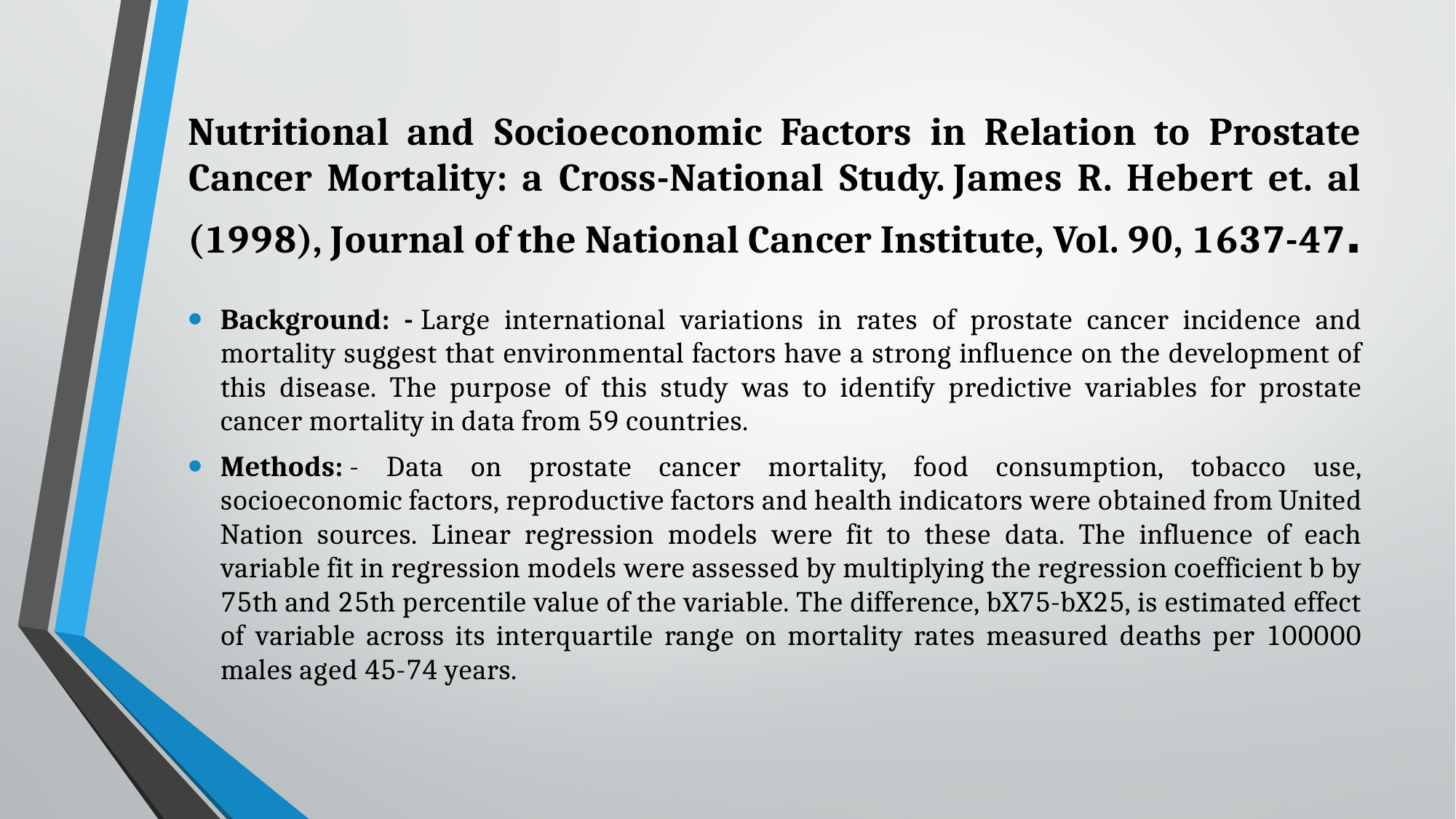

# Nutritional and Socioeconomic Factors in Relation to Prostate Cancer Mortality: a Cross-National Study. James R. Hebert et. al (1998), Journal of the National Cancer Institute, Vol. 90, 1637-47.
Background: - Large international variations in rates of prostate cancer incidence and mortality suggest that environmental factors have a strong influence on the development of this disease. The purpose of this study was to identify predictive variables for prostate cancer mortality in data from 59 countries.​
Methods: - Data on prostate cancer mortality, food consumption, tobacco use, socioeconomic factors, reproductive factors and health indicators were obtained from United Nation sources. Linear regression models were fit to these data. The influence of each variable fit in regression models were assessed by multiplying the regression coefficient b by 75th and 25th percentile value of the variable. The difference, bX75-bX25, is estimated effect of variable across its interquartile range on mortality rates measured deaths per 100000 males aged 45-74 years.